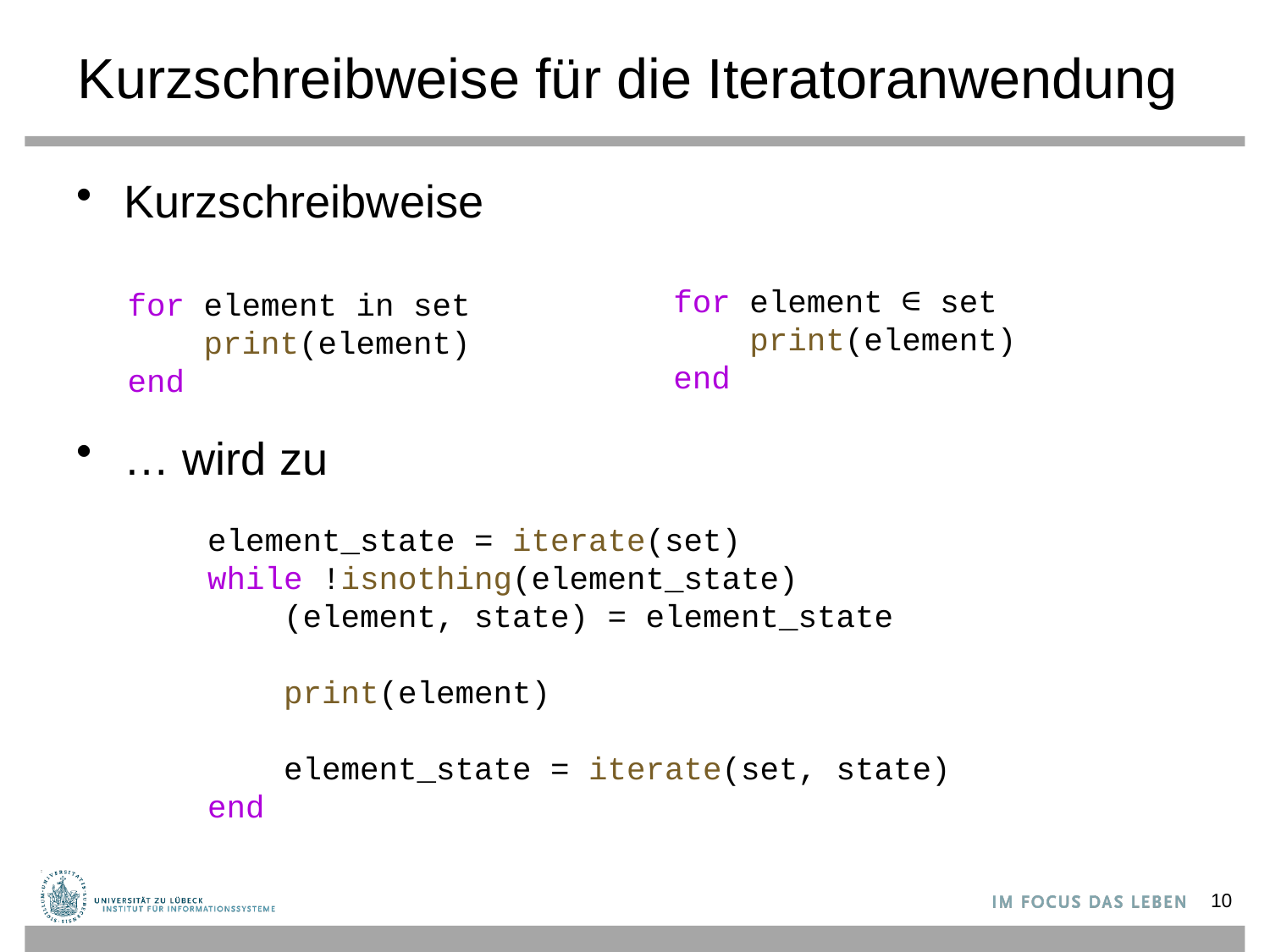

# Kurzschreibweise für die Iteratoranwendung
Kurzschreibweise

… wird zu
for element ∈ set
    print(element)
end
for element in set
    print(element)
end
element_state = iterate(set)
while !isnothing(element_state)
    (element, state) = element_state

    print(element)

    element_state = iterate(set, state)
end
10